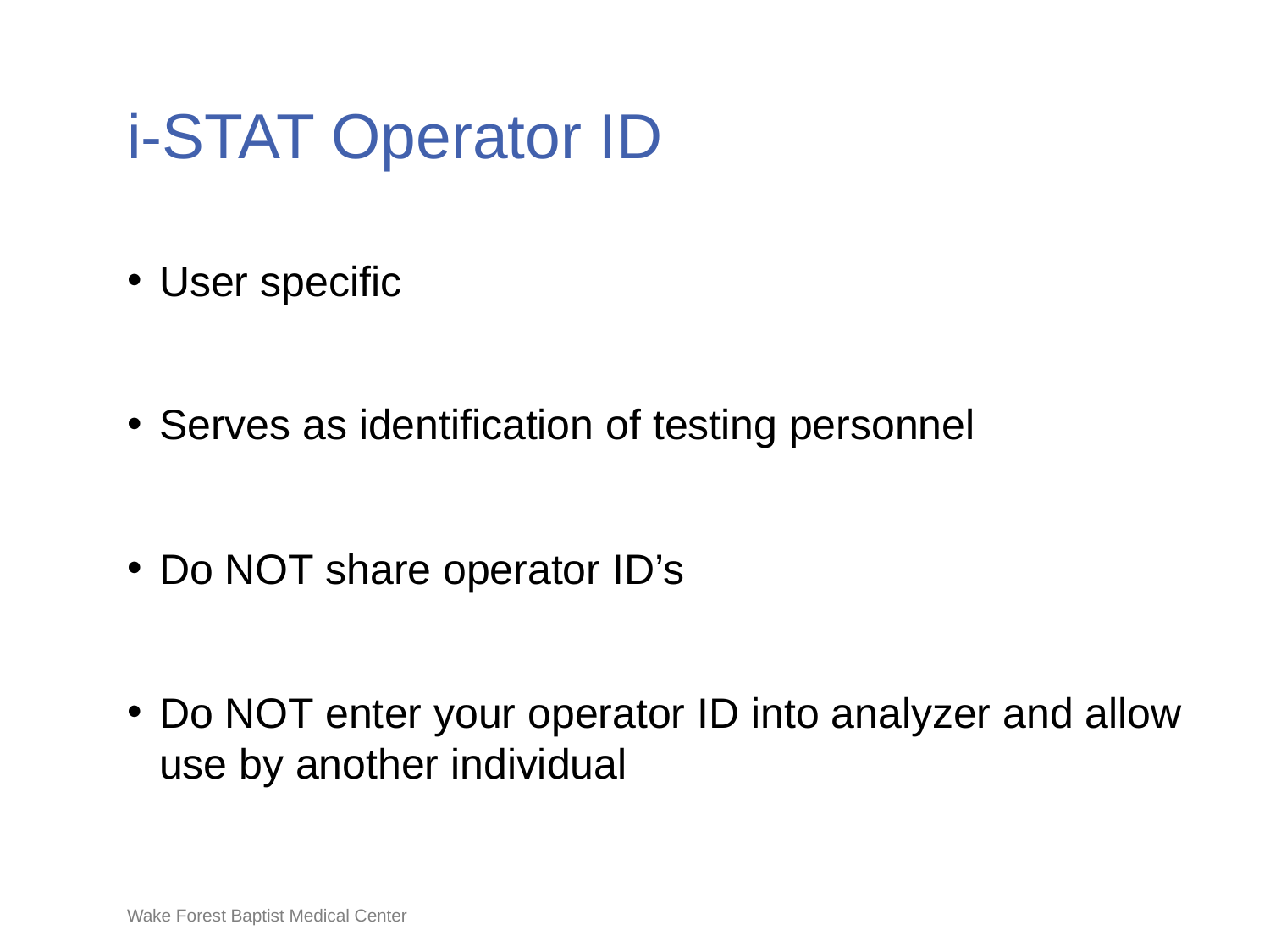

# i-STAT Operator ID
User specific

Serves as identification of testing personnel

Do NOT share operator ID’s

Do NOT enter your operator ID into analyzer and allow use by another individual